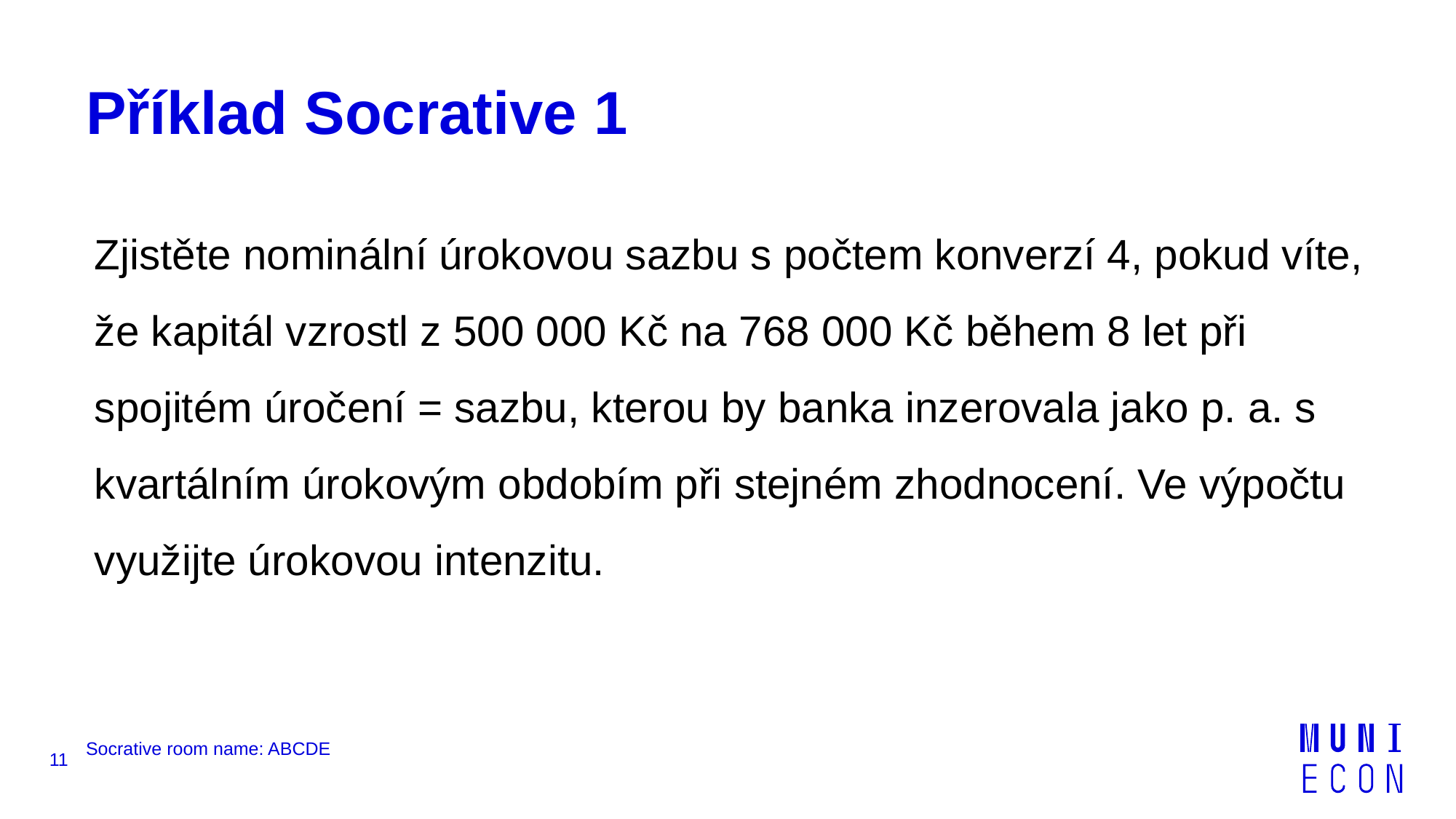

# Příklad Socrative 1
Zjistěte nominální úrokovou sazbu s počtem konverzí 4, pokud víte, že kapitál vzrostl z 500 000 Kč na 768 000 Kč během 8 let při spojitém úročení = sazbu, kterou by banka inzerovala jako p. a. s kvartálním úrokovým obdobím při stejném zhodnocení. Ve výpočtu využijte úrokovou intenzitu.
11
Socrative room name: ABCDE